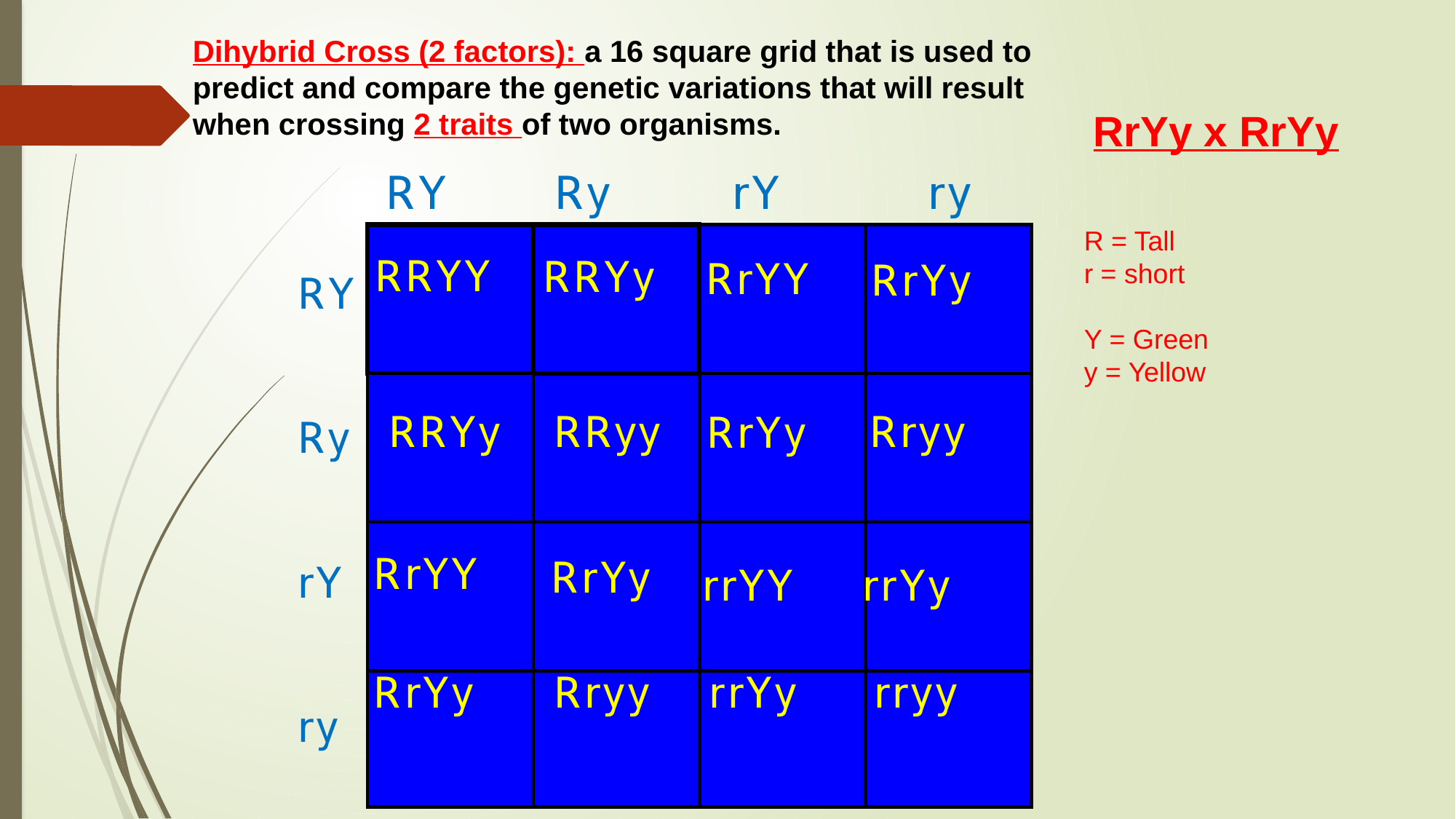

Dihybrid Cross (2 factors): a 16 square grid that is used to predict and compare the genetic variations that will result when crossing 2 traits of two organisms.
RrYy x RrYy
   RY        Ry         rY           ry
R = Tall
r = short

Y = Green
y = Yellow

RRYY
RRYy
RrYY
RrYy
RY

Ry

rY

ry
RRYy
RRyy
Rryy
RrYy
RrYY
RrYy
rrYY
rrYy
RrYy
Rryy
rrYy
rryy